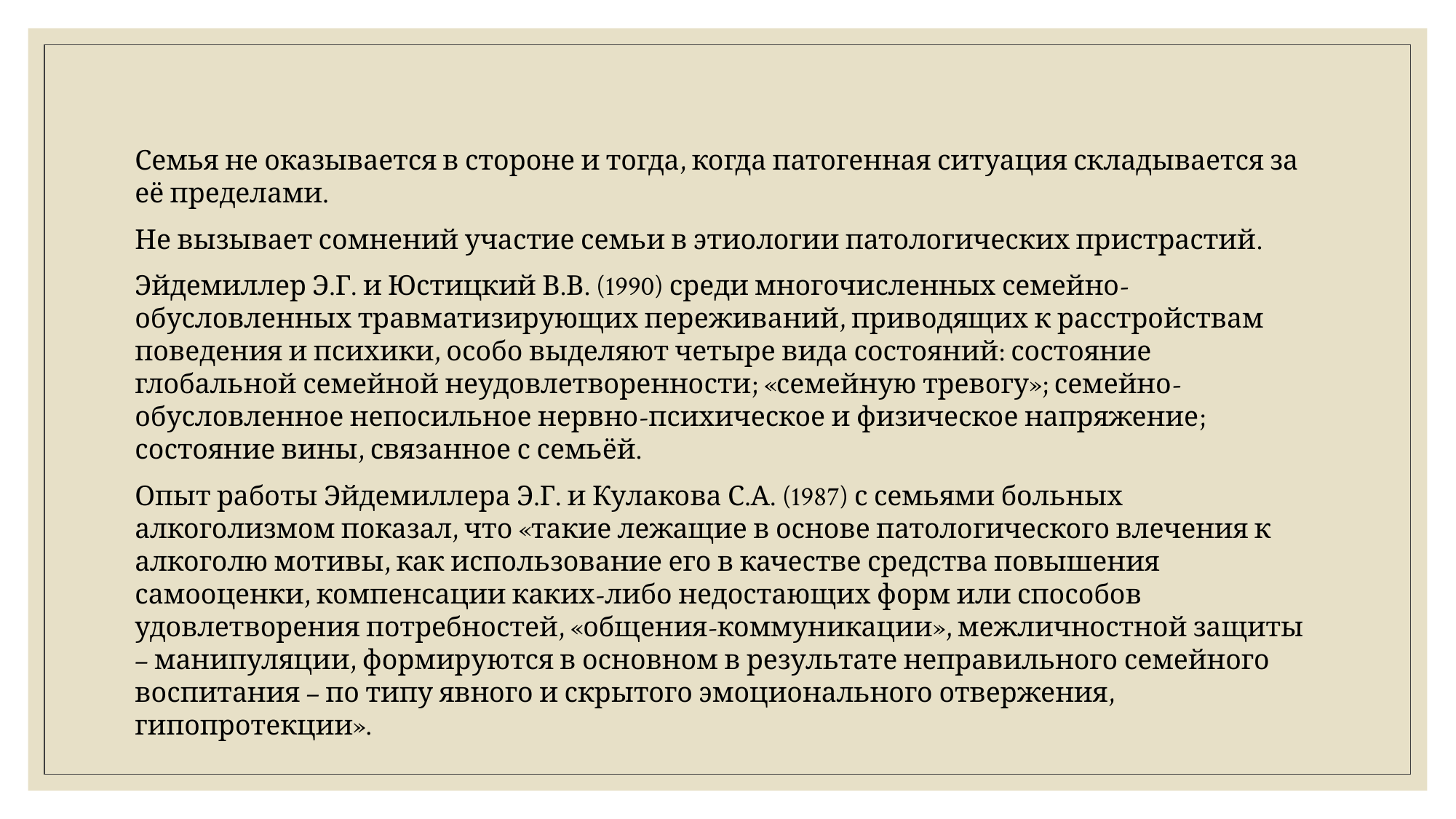

Семья не оказывается в стороне и тогда, когда патогенная ситуация складывается за её пределами.
Не вызывает сомнений участие семьи в этиологии патологических пристрастий.
Эйдемиллер Э.Г. и Юстицкий В.В. (1990) среди многочисленных семейно-обусловленных травматизирующих переживаний, приводящих к расстройствам поведения и психики, особо выделяют четыре вида состояний: состояние глобальной семейной неудовлетворенности; «семейную тревогу»; семейно-обусловленное непосильное нервно-психическое и физическое напряжение; состояние вины, связанное с семьёй.
Опыт работы Эйдемиллера Э.Г. и Кулакова С.А. (1987) с семьями больных алкоголизмом показал, что «такие лежащие в основе патологического влечения к алкоголю мотивы, как использование его в качестве средства повышения самооценки, компенсации каких-либо недостающих форм или способов удовлетворения потребностей, «общения-коммуникации», межличностной защиты – манипуляции, формируются в основном в результате неправильного семейного воспитания – по типу явного и скрытого эмоционального отвержения, гипопротекции».